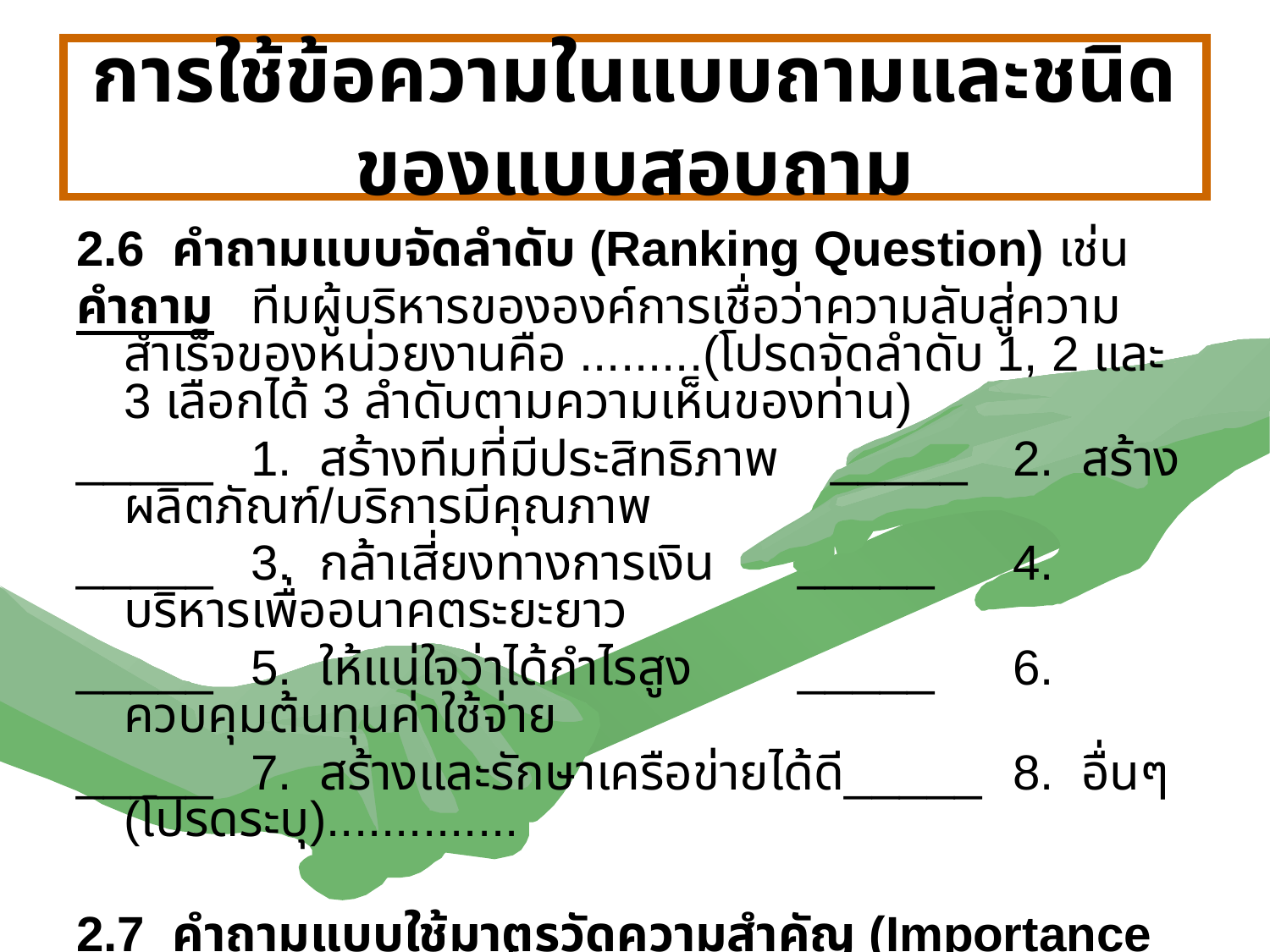

# การใช้ข้อความในแบบถามและชนิดของแบบสอบถาม
2.6  คำถามแบบจัดลำดับ (Ranking Question) เช่น
คำถาม	ทีมผู้บริหารขององค์การเชื่อว่าความลับสู่ความสำเร็จของหน่วยงานคือ .........(โปรดจัดลำดับ 1, 2 และ 3 เลือกได้ 3 ลำดับตามความเห็นของท่าน)
_____	1.  สร้างทีมที่มีประสิทธิภาพ    _____	2.  สร้างผลิตภัณฑ์/บริการมีคุณภาพ
_____	3.  กล้าเสี่ยงทางการเงิน	   _____	4. บริหารเพื่ออนาคตระยะยาว
_____	5.  ให้แน่ใจว่าได้กำไรสูง	   _____	6.  ควบคุมต้นทุนค่าใช้จ่าย
_____	7.  สร้างและรักษาเครือข่ายได้ดี_____	8.  อื่นๆ (โปรดระบุ)..............

2.7  คำถามแบบใช้มาตรวัดความสำคัญ (Importance Scale) เป็นคำถามที่ให้ผู้ตอบให้คะแนนความสำคัญของคุณสมบัติ